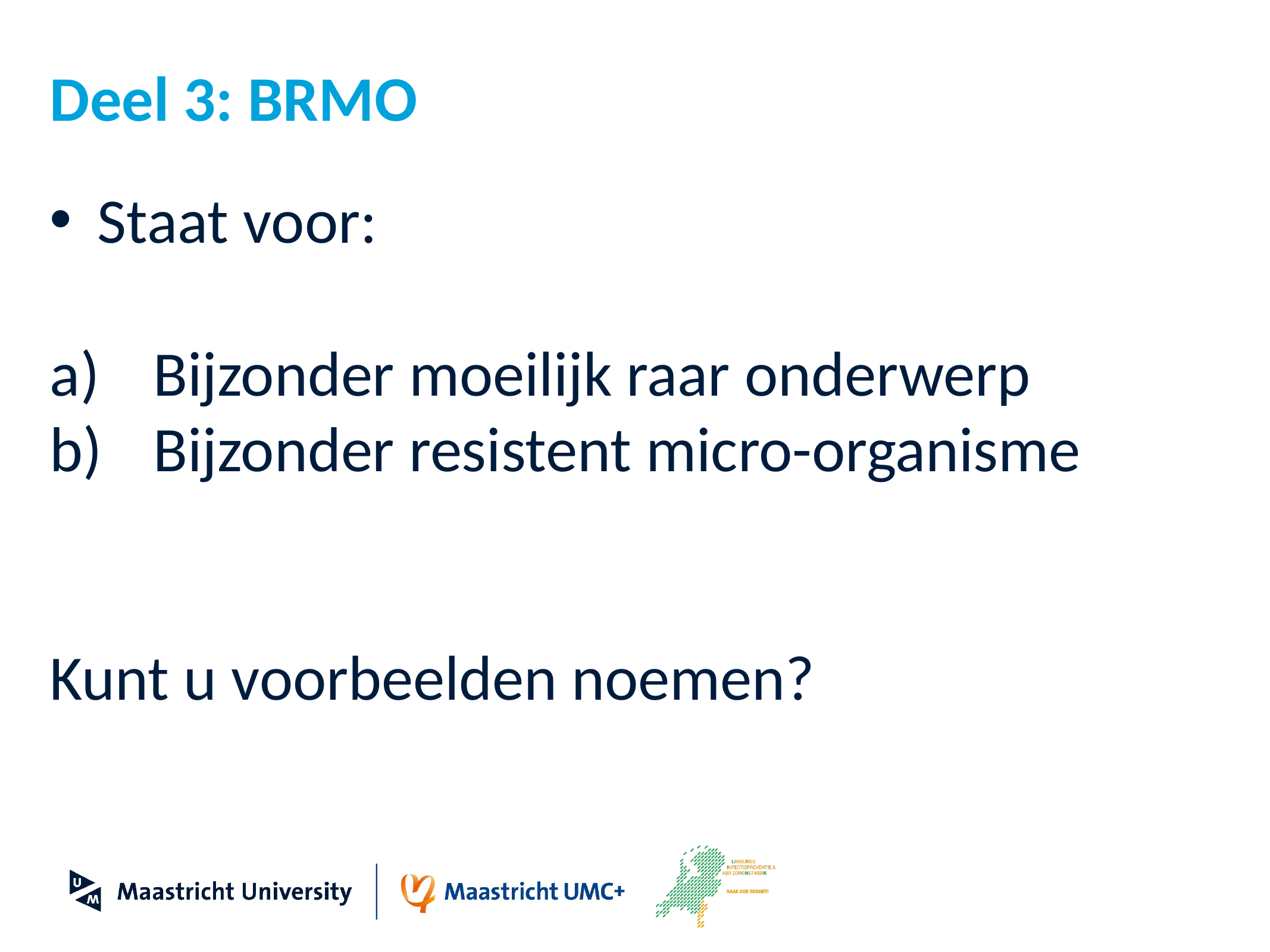

# Deel 3: BRMO
Staat voor:

Bijzonder moeilijk raar onderwerp
Bijzonder resistent micro-organisme

Kunt u voorbeelden noemen?